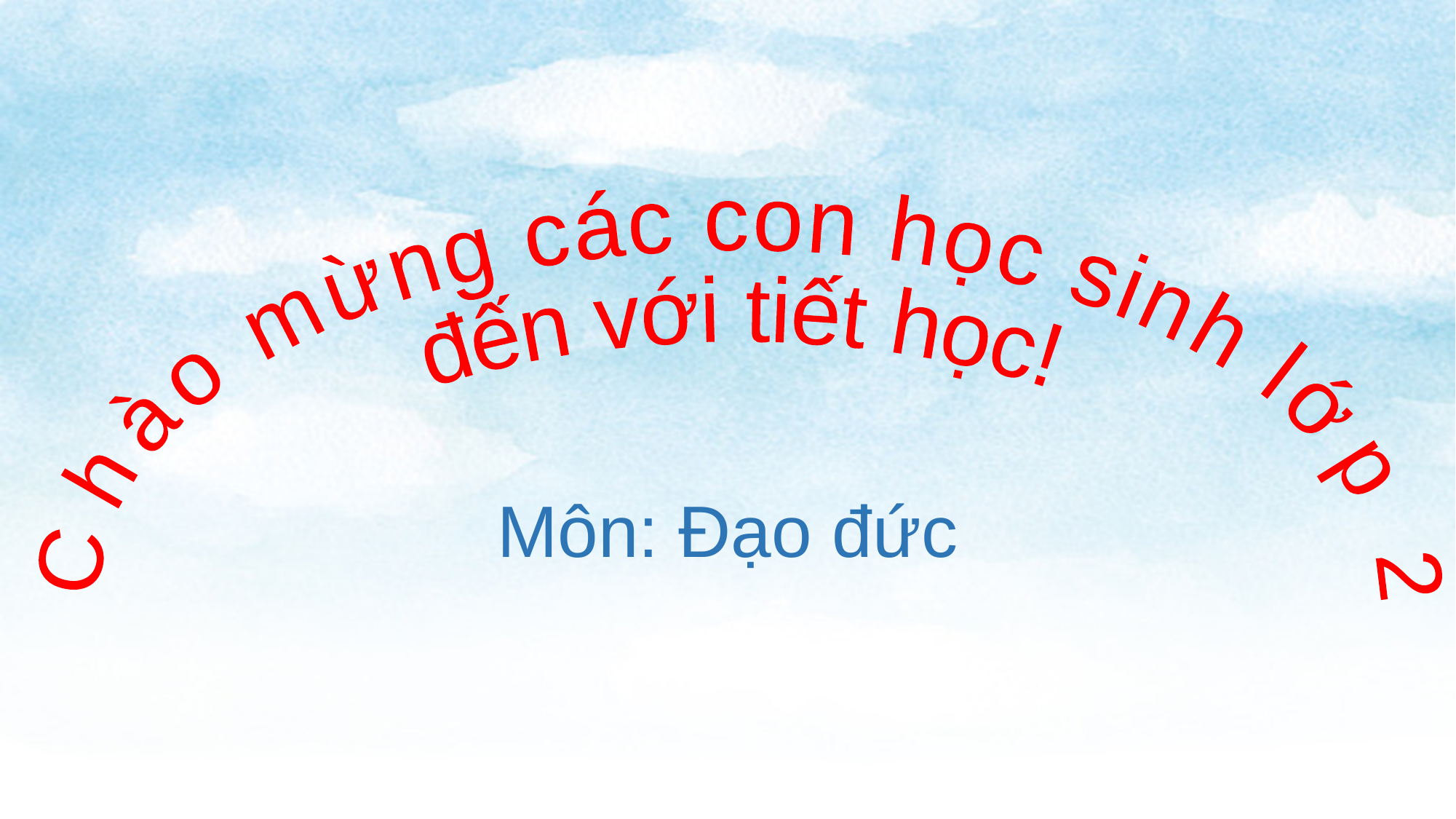

Chào mừng các con học sinh lớp 2
đến với tiết học!
Môn: Đạo đức